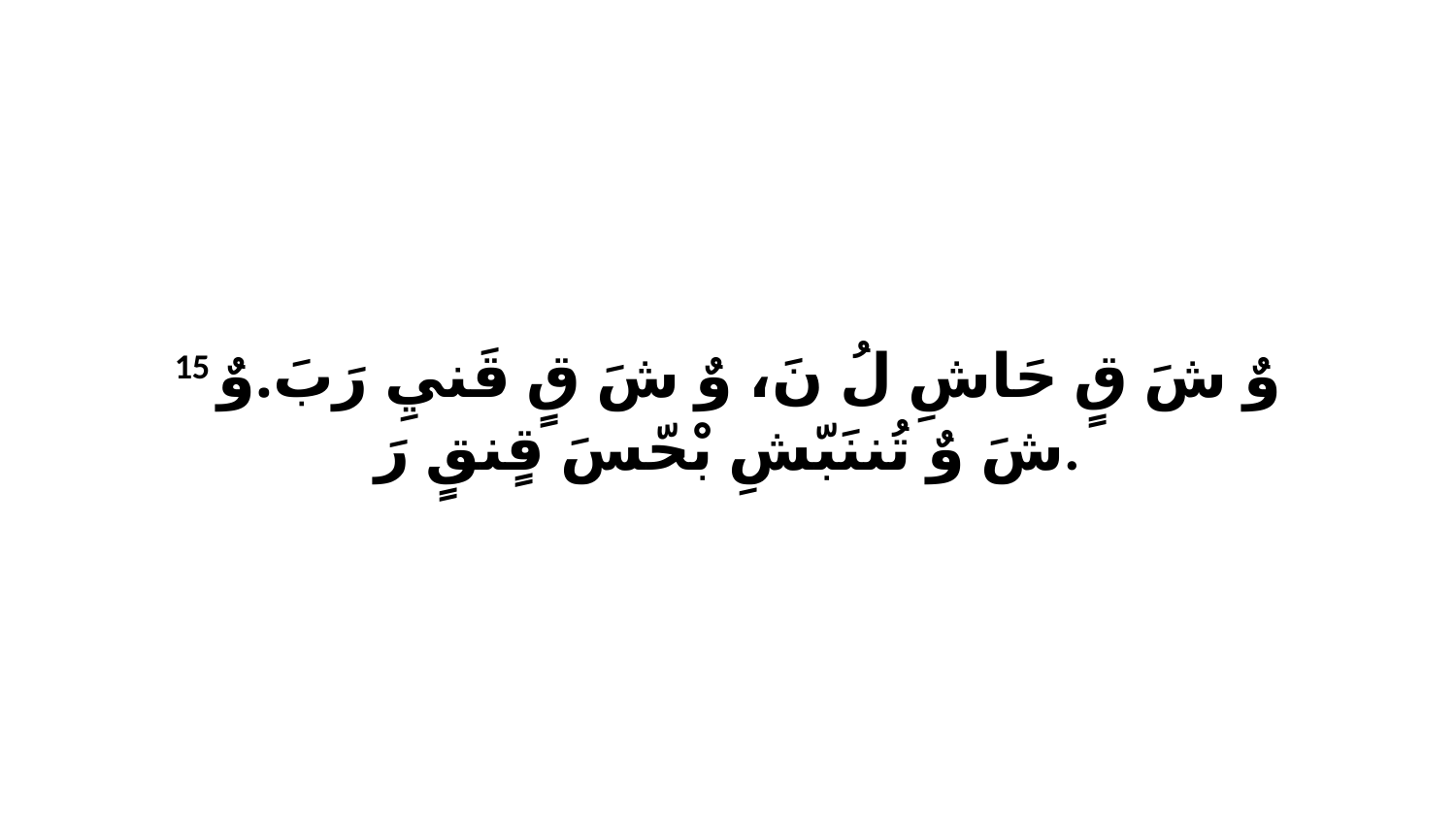

15 وٌ شَ قٍ حَاشِ لُ نَ، وٌ شَ قٍ قَنيِ رَبَ.وٌ شَ وٌ تُننَبّشِ بْحّسَ قٍنقٍ رَ.